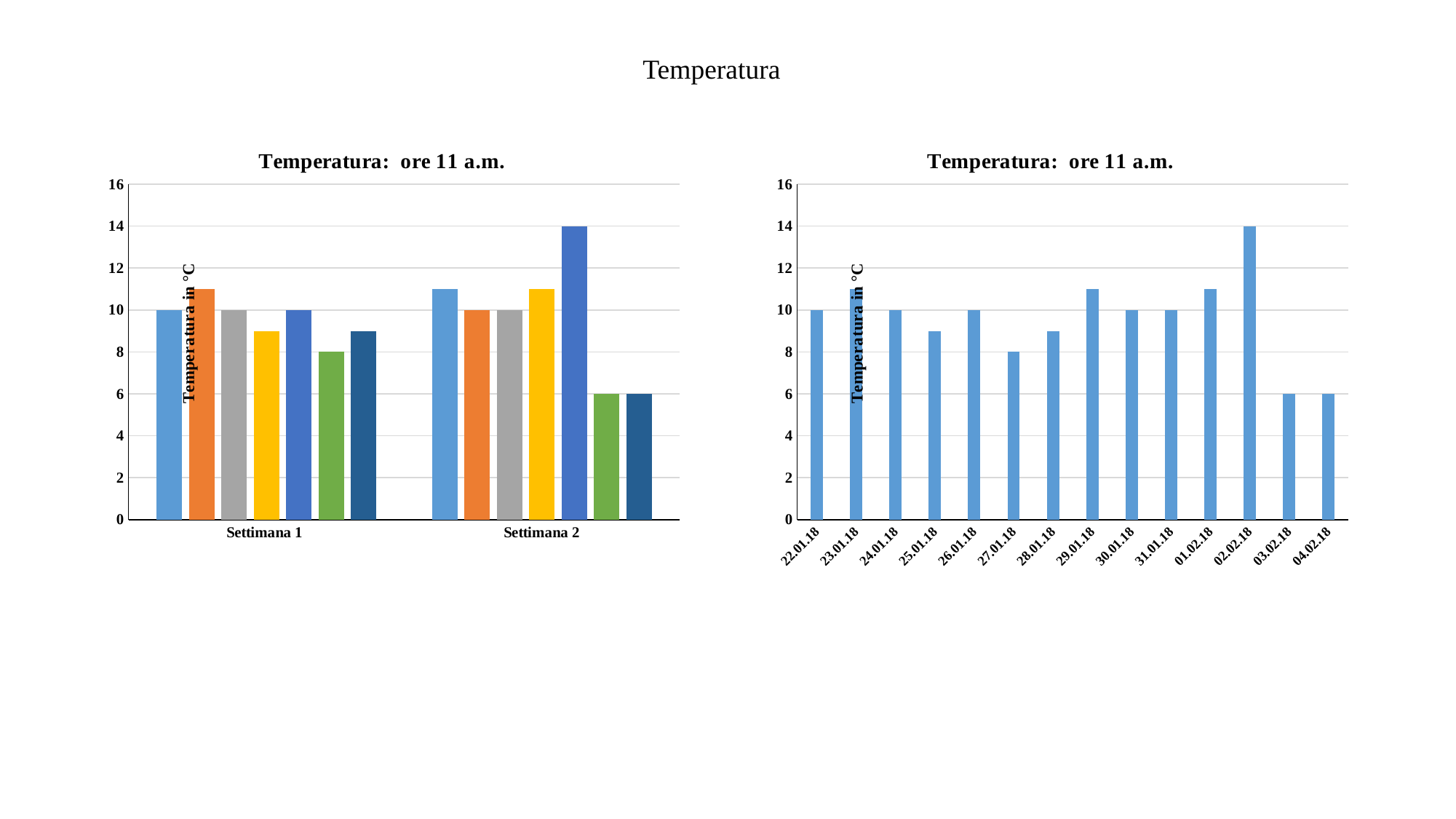

Temperatura

### Chart: Temperatura:  ore 11 a.m.

| Category |  |
|---|---|
| 22.01.18 | 10.0 |
| 23.01.18 | 11.0 |
| 24.01.18 | 10.0 |
| 25.01.18 | 9.0 |
| 26.01.18 | 10.0 |
| 27.01.18 | 8.0 |
| 28.01.18 | 9.0 |
| 29.01.18 | 11.0 |
| 30.01.18 | 10.0 |
| 31.01.18 | 10.0 |
| 01.02.18 | 11.0 |
| 02.02.18 | 14.0 |
| 03.02.18 | 6.0 |
| 04.02.18 | 6.0 |

### Chart: Temperatura:  ore 11 a.m.

| Category | Settimana 1  |  |  |  |  |  |  |
|---|---|---|---|---|---|---|---|
| Settimana 1  | 10.0 | 11.0 | 10.0 | 9.0 | 10.0 | 8.0 | 9.0 |
| Settimana 2 | 11.0 | 10.0 | 10.0 | 11.0 | 14.0 | 6.0 | 6.0 |